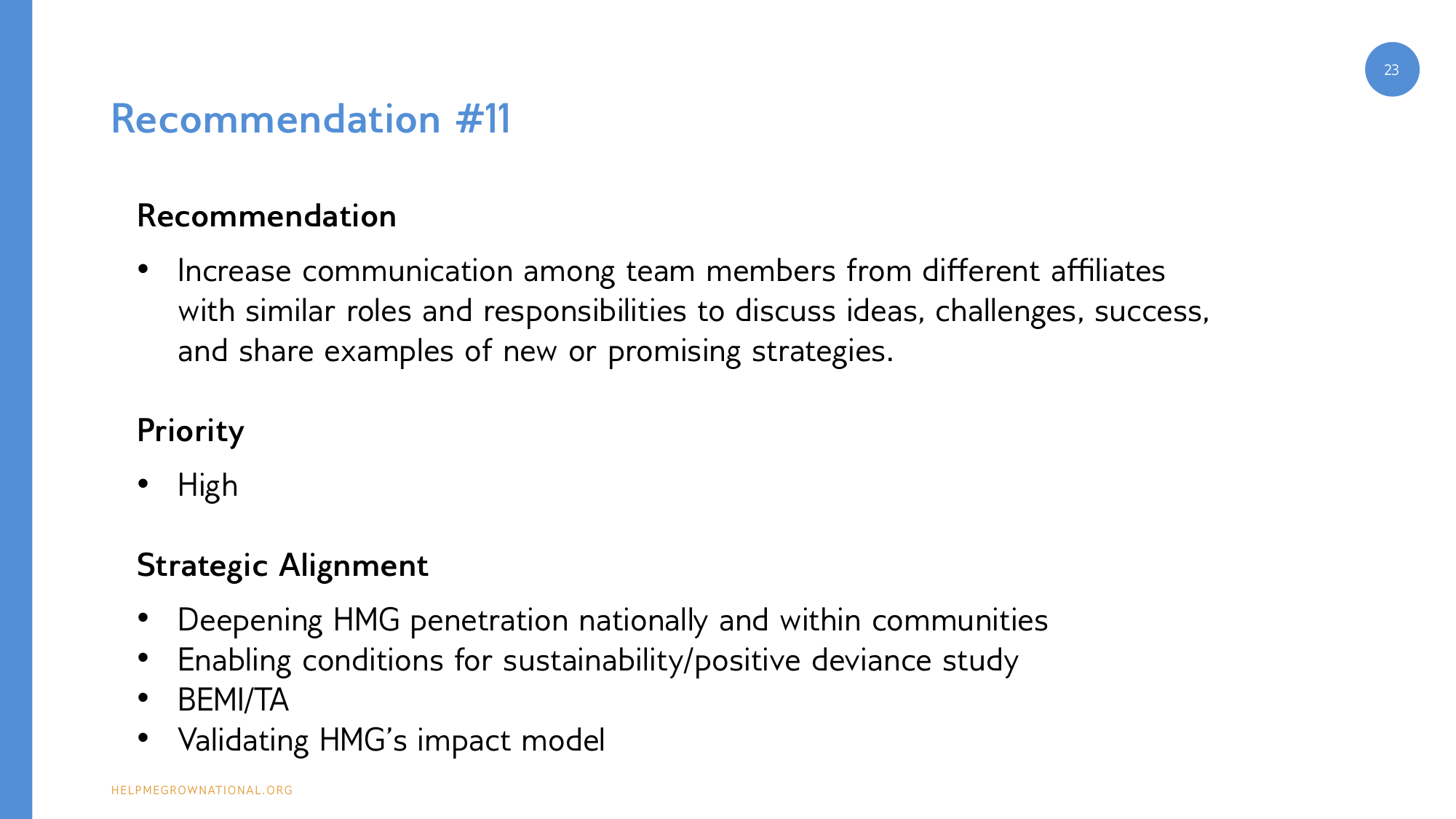

23
# Recommendation #11
Recommendation

Increase communication among team members from different affiliates with similar roles and responsibilities to discuss ideas, challenges, success, and share examples of new or promising strategies.

Priority

High

Strategic Alignment

Deepening HMG penetration nationally and within communities
Enabling conditions for sustainability/positive deviance study
BEMI/TA
Validating HMG’s impact model